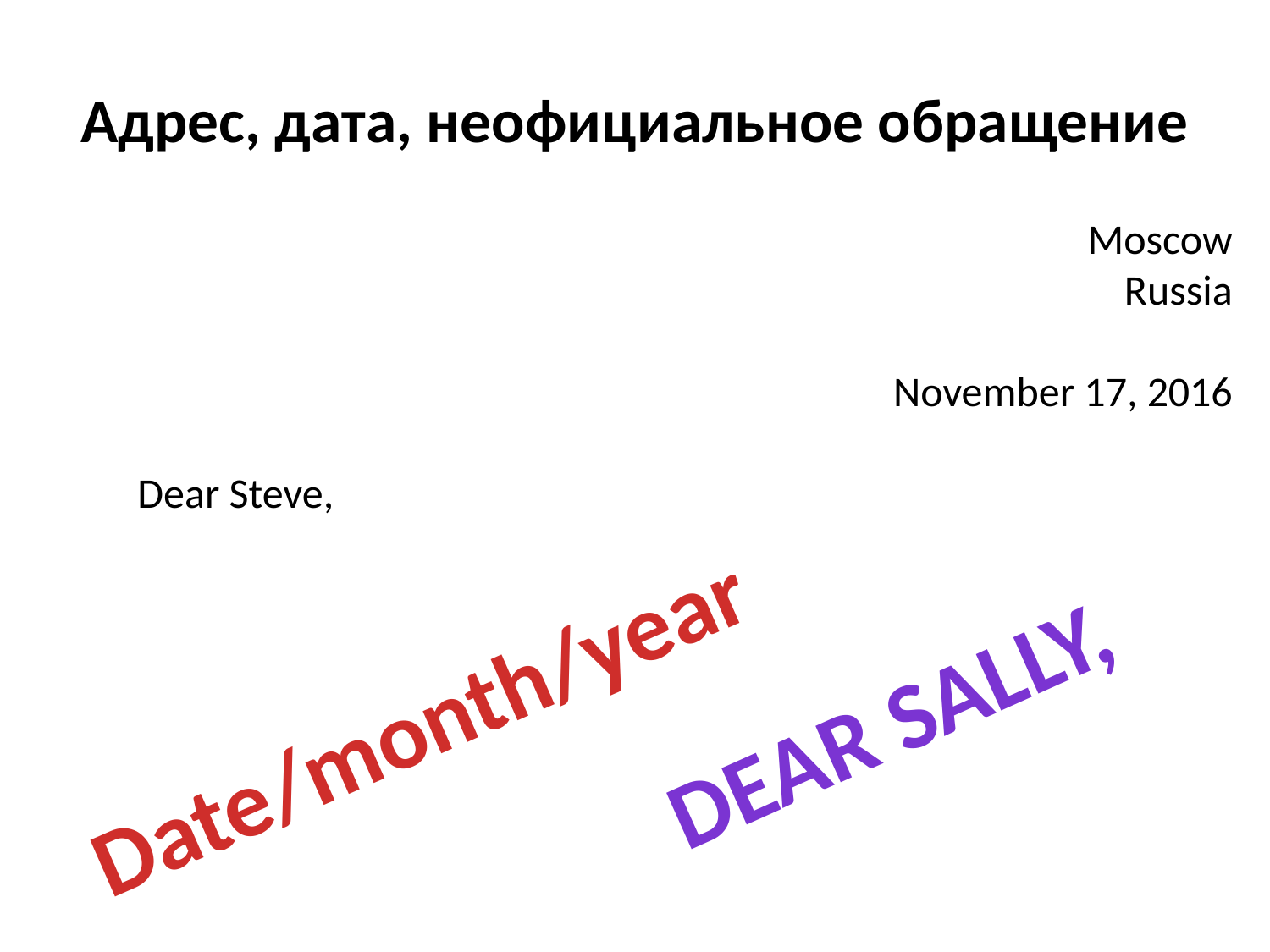

# Адрес, дата, неофициальное обращение
Moscow
Russia

November 17, 2016

Dear Steve,
Dear sally,
Date/month/year